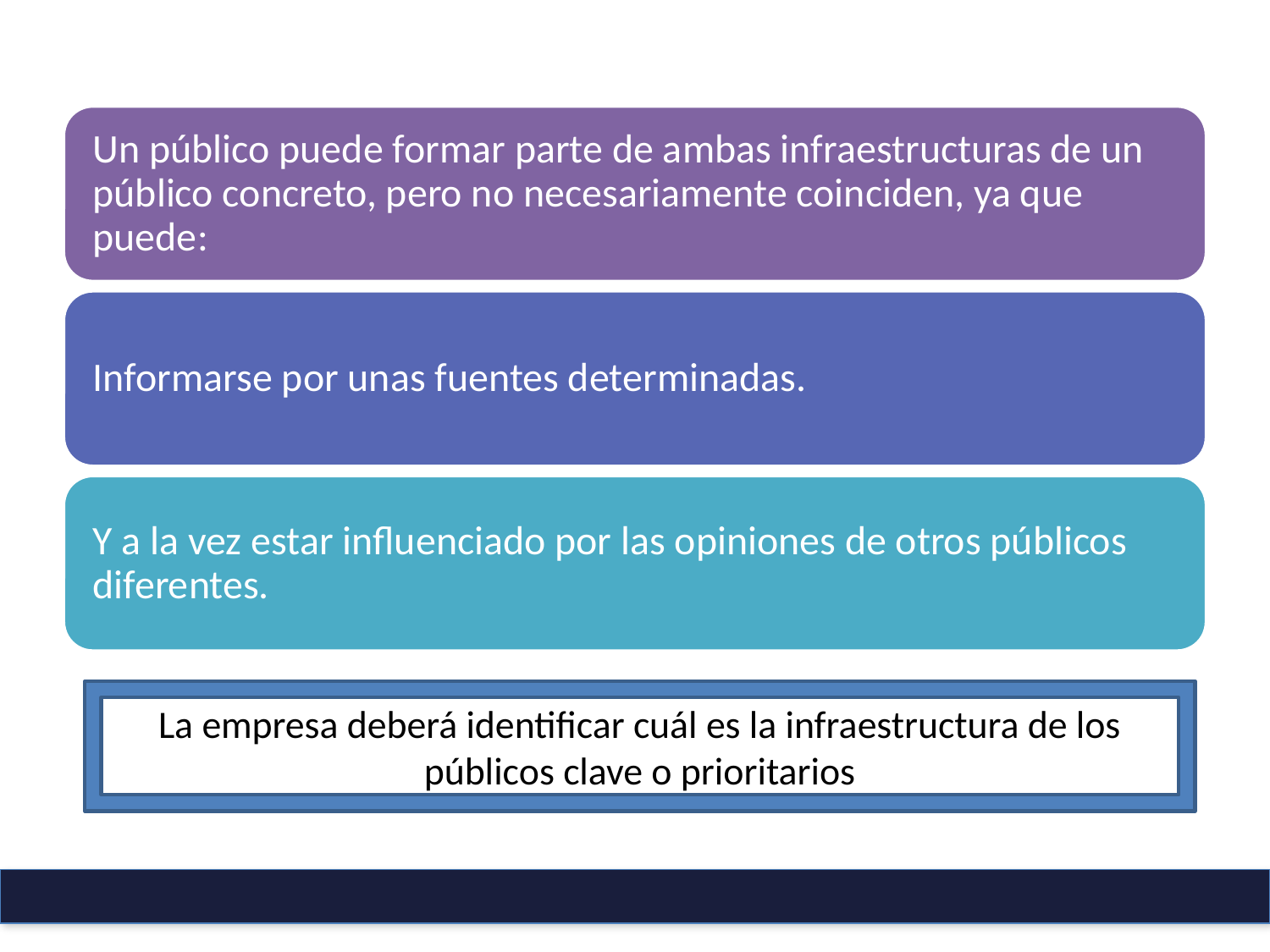

Un público puede formar parte de ambas infraestructuras de un público concreto, pero no necesariamente coinciden, ya que puede:
Informarse por unas fuentes determinadas.
Y a la vez estar influenciado por las opiniones de otros públicos diferentes.
La empresa deberá identificar cuál es la infraestructura de los públicos clave o prioritarios